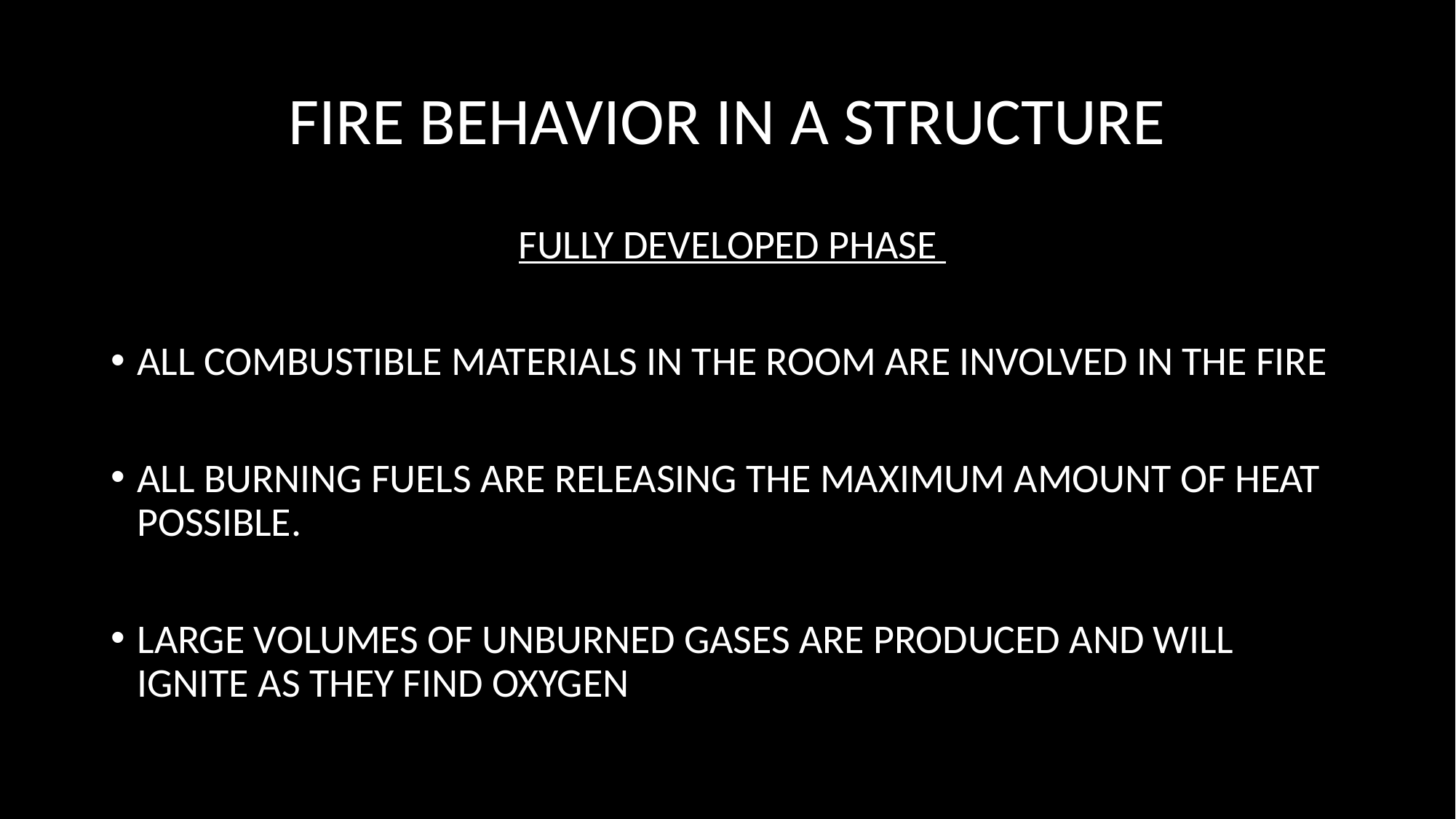

# FIRE BEHAVIOR IN A STRUCTURE
 Fully Developed Phase

All Combustible Materials in the Room are Involved in the Fire

All Burning Fuels are Releasing the Maximum Amount of Heat Possible.

Large Volumes of Unburned Gases are produced and will Ignite as they find Oxygen